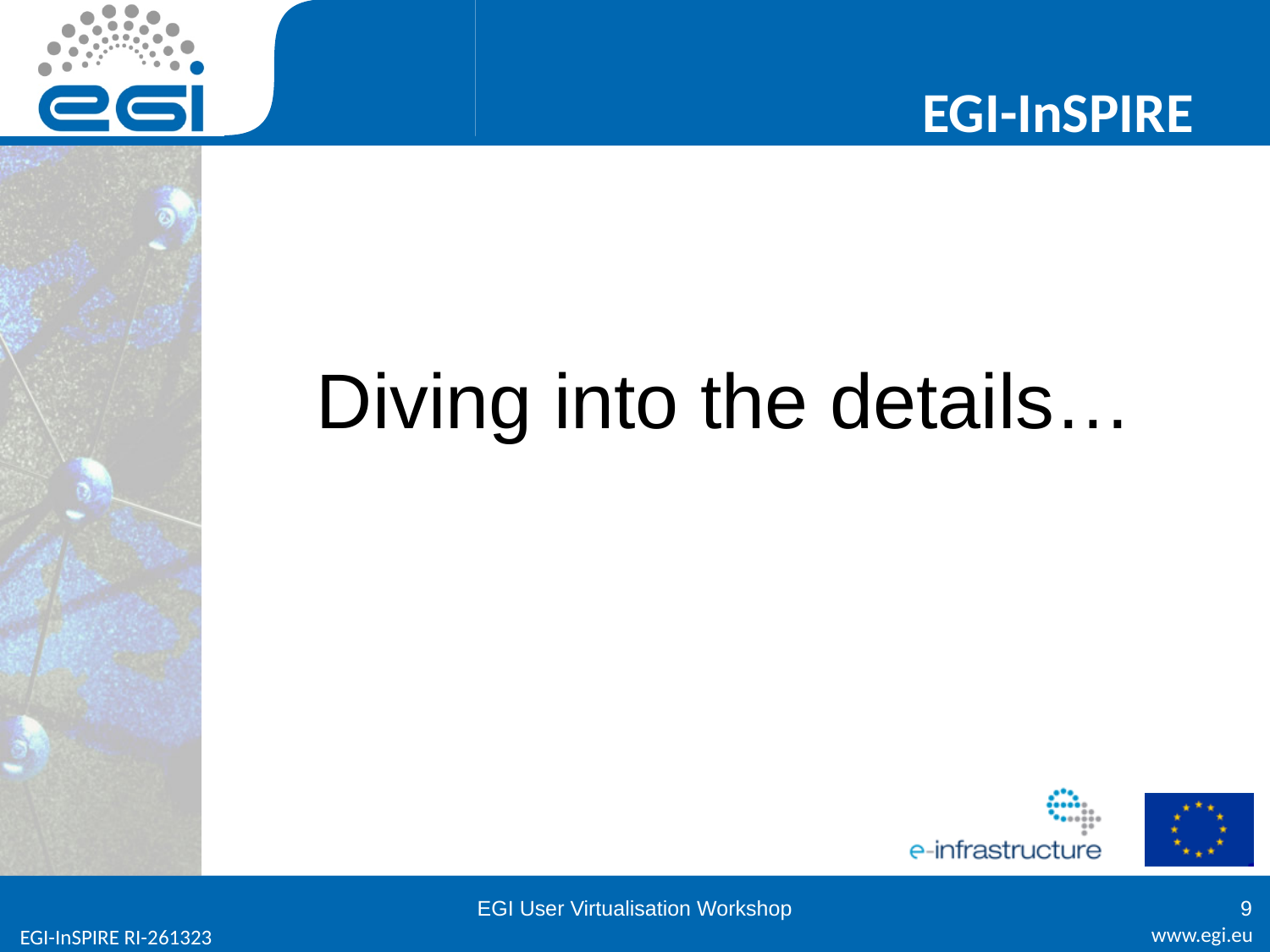

# Diving into the details…

EGI User Virtualisation Workshop
9